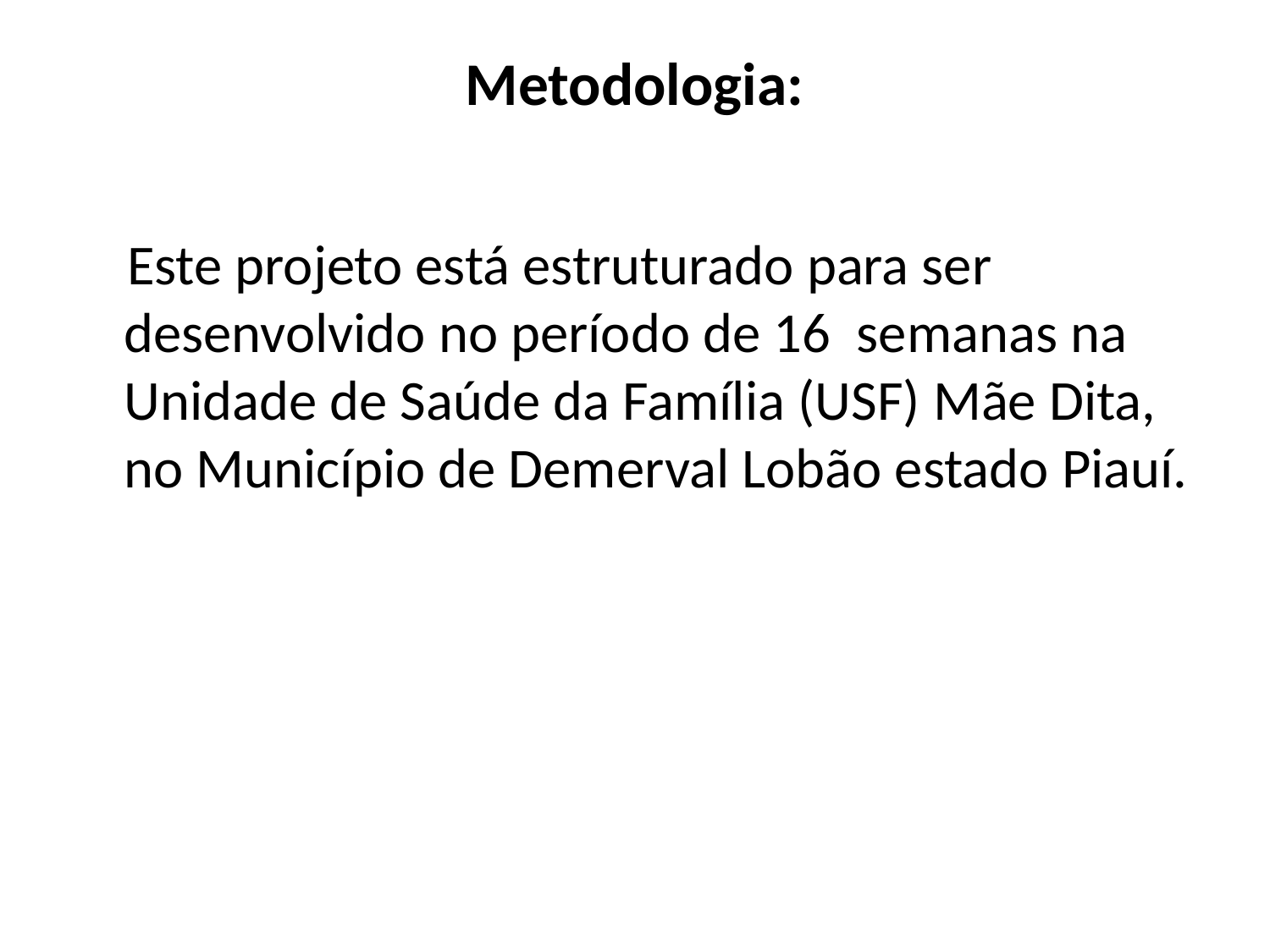

# Metodologia:
    Este projeto está estruturado para ser desenvolvido no período de 16  semanas na Unidade de Saúde da Família (USF) Mãe Dita, no Município de Demerval Lobão estado Piauí.